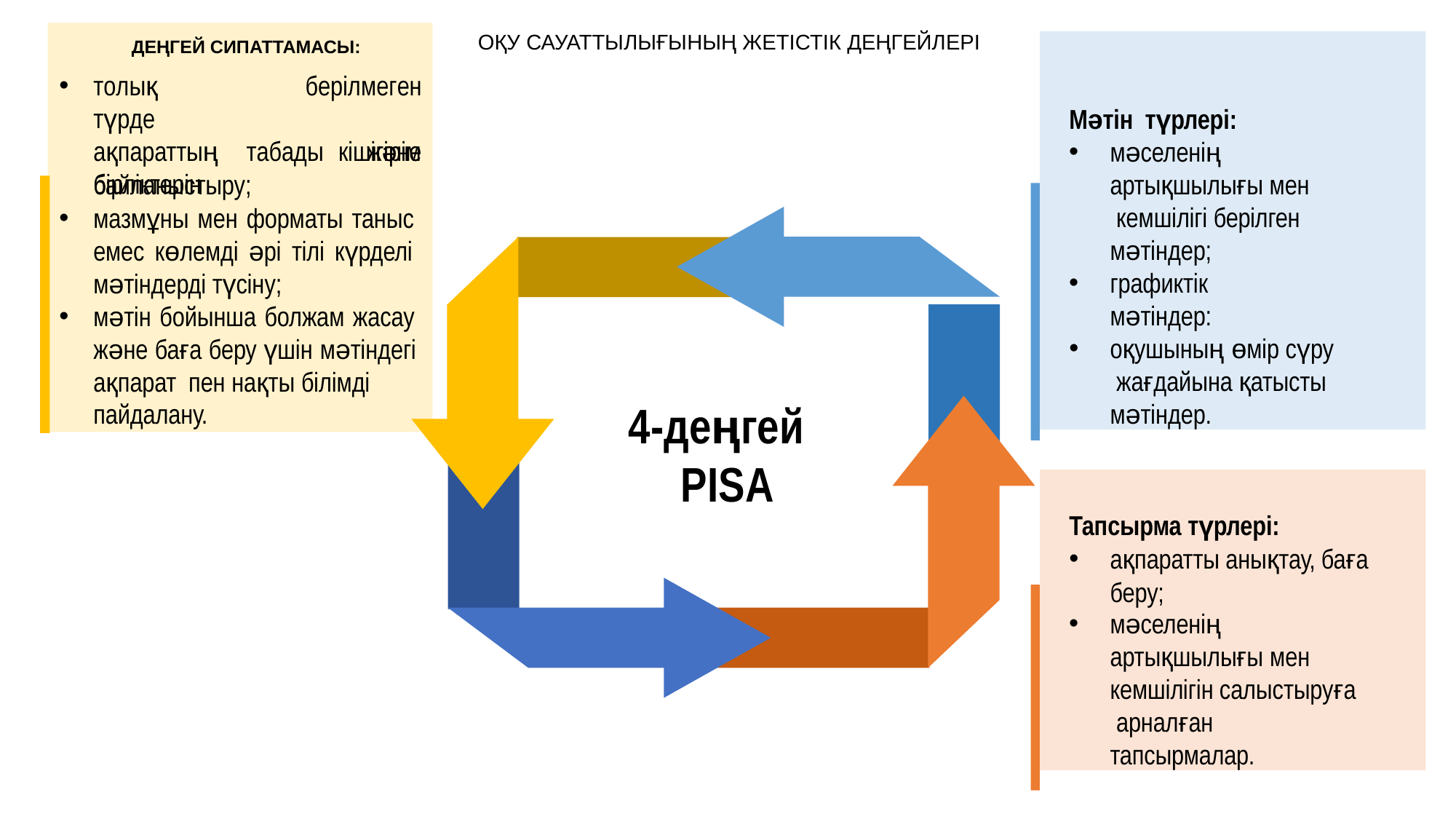

ОҚУ САУАТТЫЛЫҒЫНЫҢ ЖЕТІСТІК ДЕҢГЕЙЛЕРІ
ДЕҢГЕЙ СИПАТТАМАСЫ:

Мәтін түрлері:
мәселенің
артықшылығы мен  кемшілігі берілген  мәтіндер;
графиктік мәтіндер:
оқушының өмір сүру  жағдайына қатысты  мәтіндер.
толық	түрде  ақпараттың  бірліктерін
берілмеген  кішігірім
табады	және
байланыстыру;
мазмұны мен форматы таныс  емес көлемді әрі тілі күрделі  мәтіндерді түсіну;
мәтін бойынша болжам жасау  және баға беру үшін мәтіндегі  ақпарат пен нақты білімді
пайдалану.

4-деңгей  PISA

Тапсырма түрлері:
ақпаратты анықтау, баға  беру;
мәселенің
артықшылығы мен  кемшілігін салыстыруға  арналған тапсырмалар.